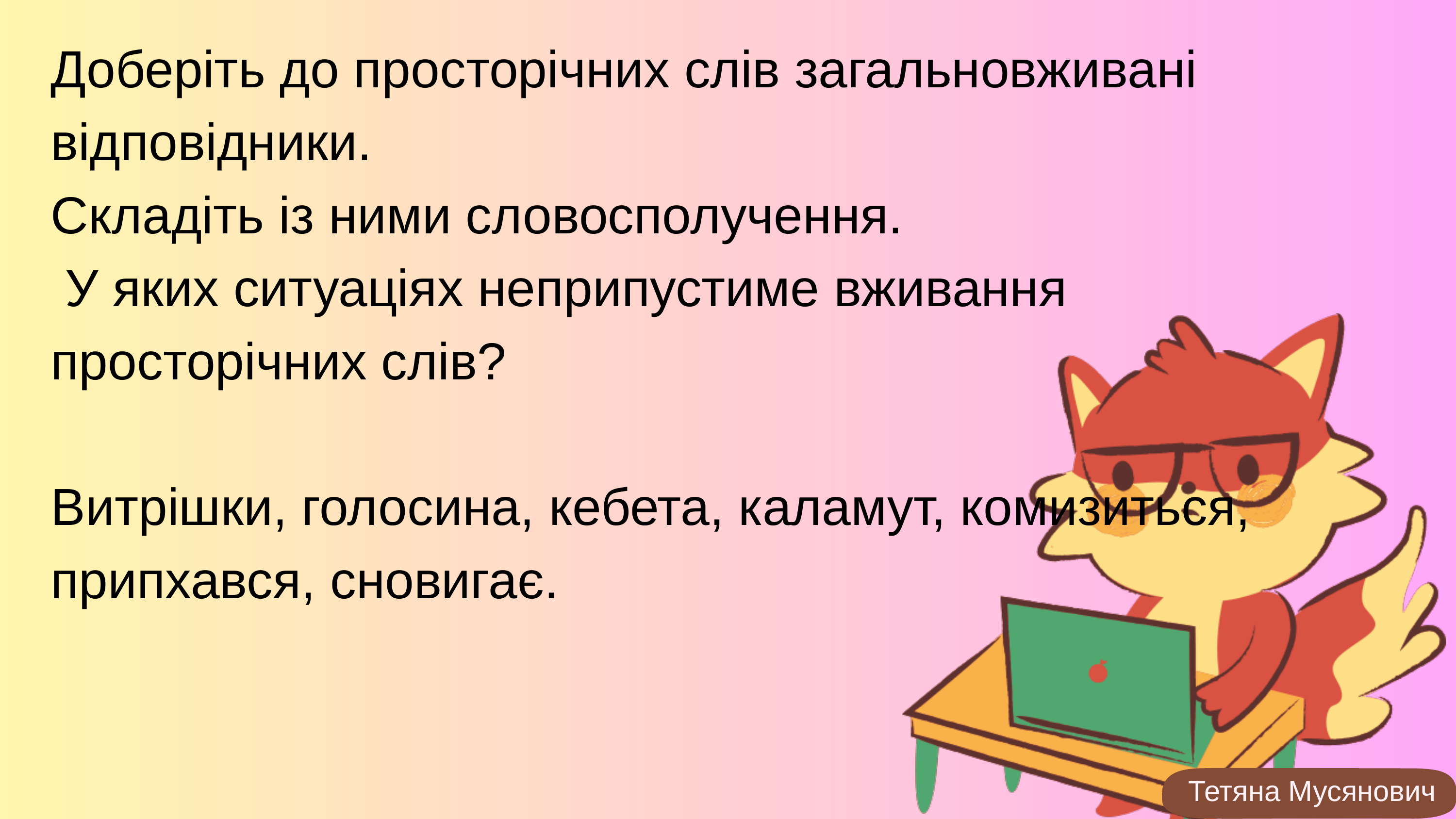

Доберіть до просторічних слів загальновживані відповідники.
Складіть із ними словосполучення.
 У яких ситуаціях неприпустиме вживання просторічних слів?

Витрішки, голосина, кебета, каламут, комизиться, припхався, сновигає.

Тетяна Мусянович